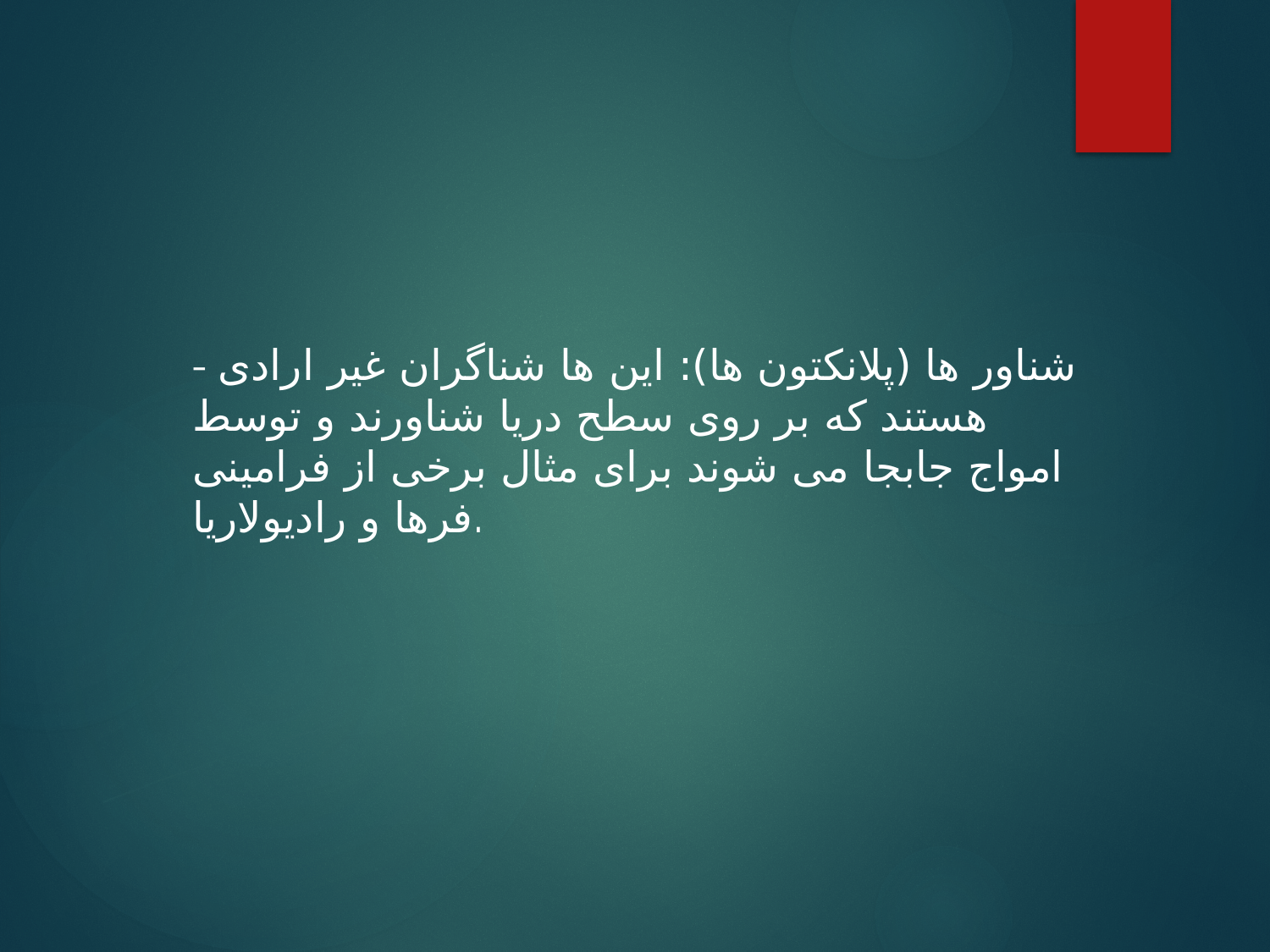

- شناور ها (پلانکتون ها): این ها شناگران غیر ارادی هستند که بر روی سطح دریا شناورند و توسط امواج جابجا می شوند برای مثال برخی از فرامینی فرها و رادیولاریا.